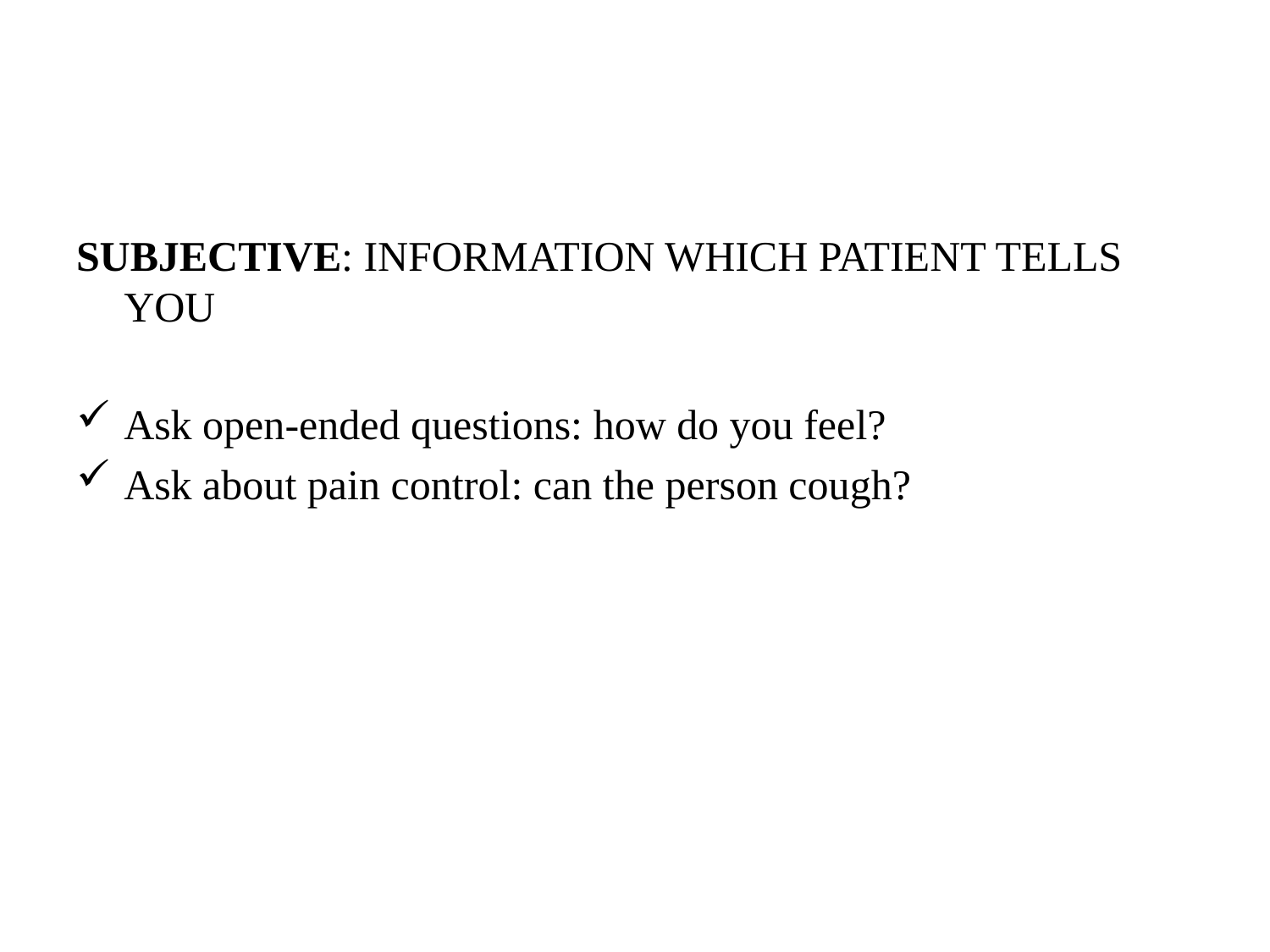

#
SUBJECTIVE: INFORMATION WHICH PATIENT TELLS YOU

Ask open-ended questions: how do you feel?
Ask about pain control: can the person cough?